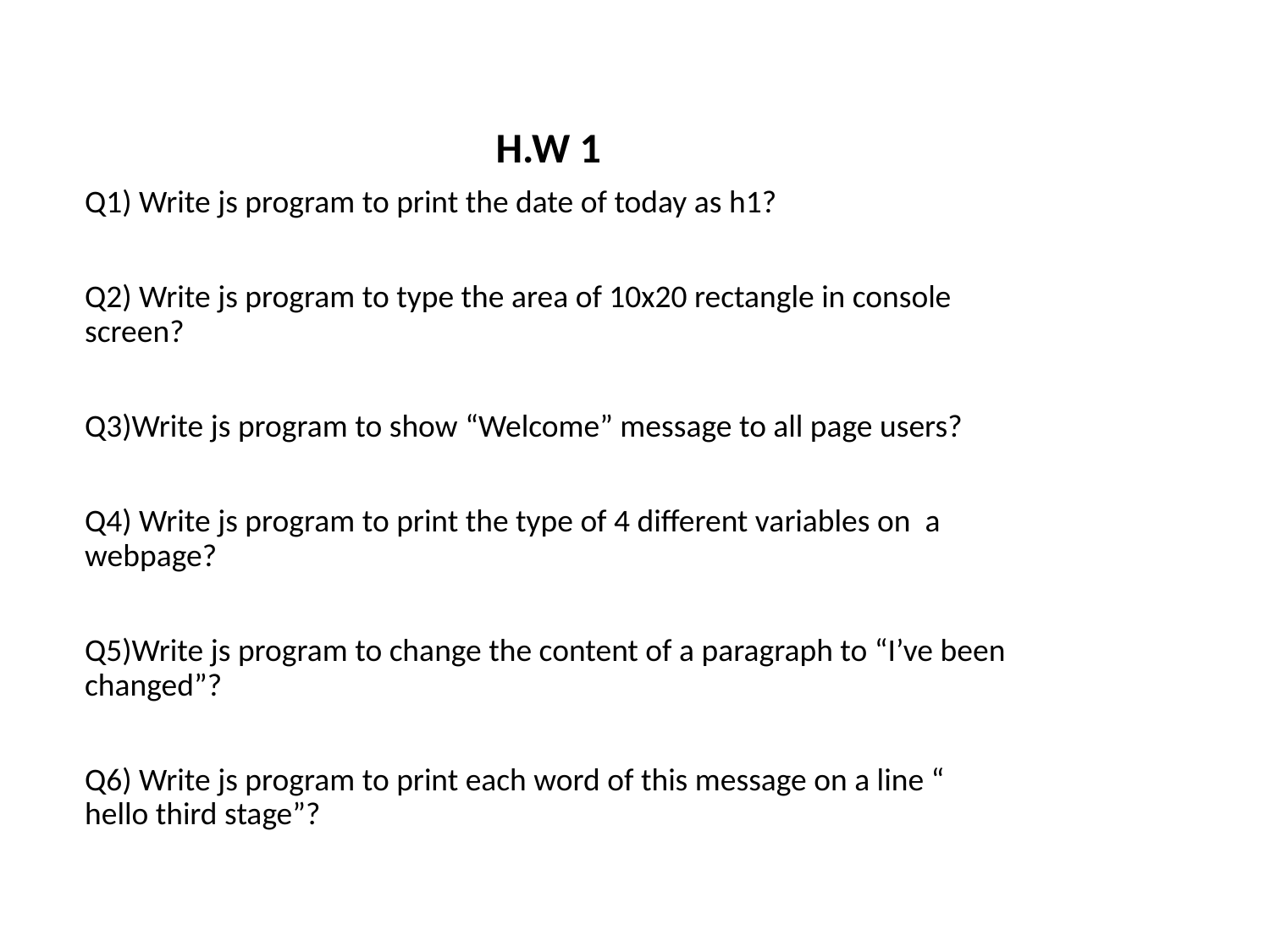

H.W 1
Q1) Write js program to print the date of today as h1?

Q2) Write js program to type the area of 10x20 rectangle in console screen?

Q3)Write js program to show “Welcome” message to all page users?

Q4) Write js program to print the type of 4 different variables on  a webpage?

Q5)Write js program to change the content of a paragraph to “I’ve been changed”?

Q6) Write js program to print each word of this message on a line “ hello third stage”?